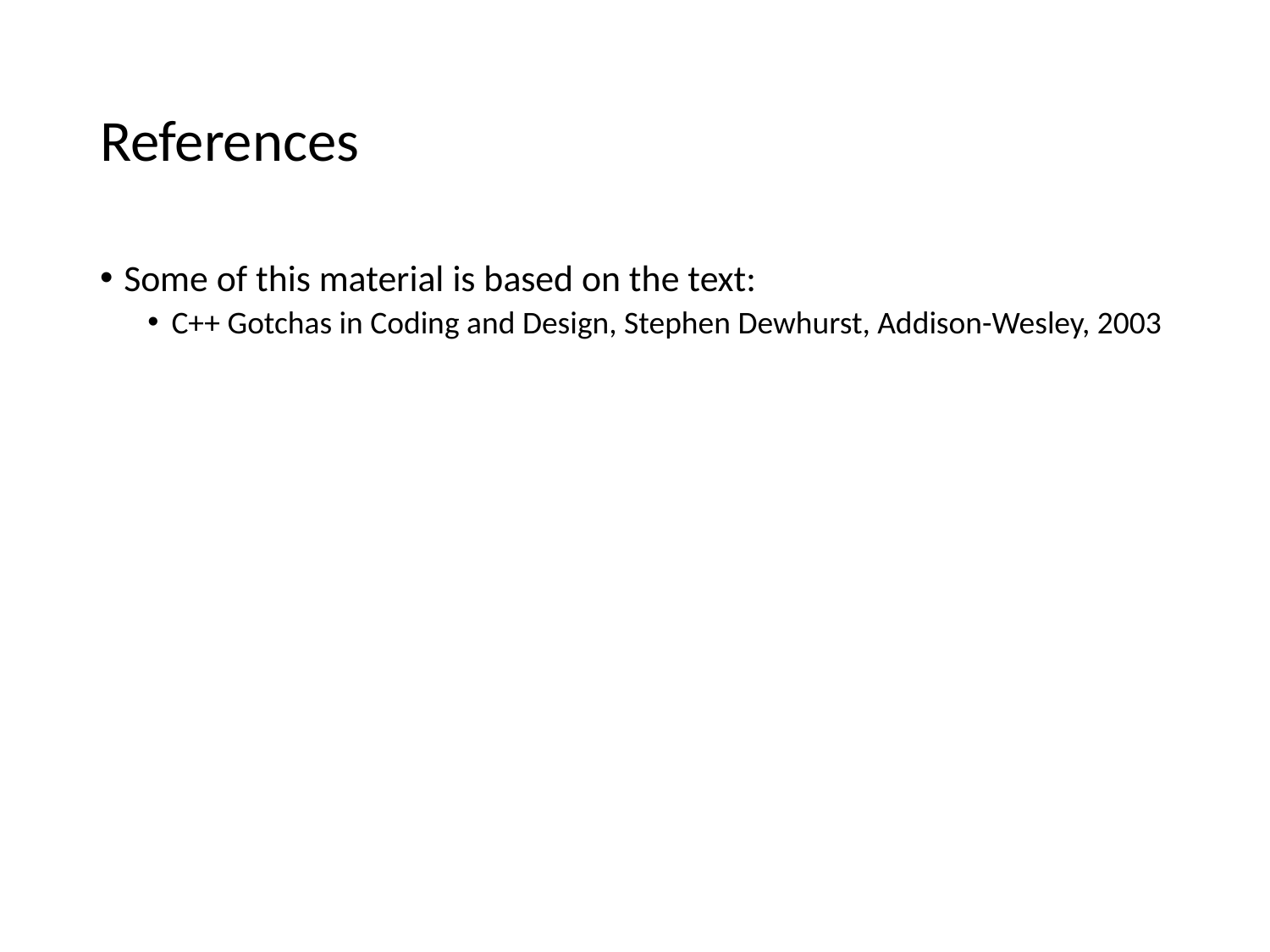

# References
Some of this material is based on the text:
C++ Gotchas in Coding and Design, Stephen Dewhurst, Addison-Wesley, 2003